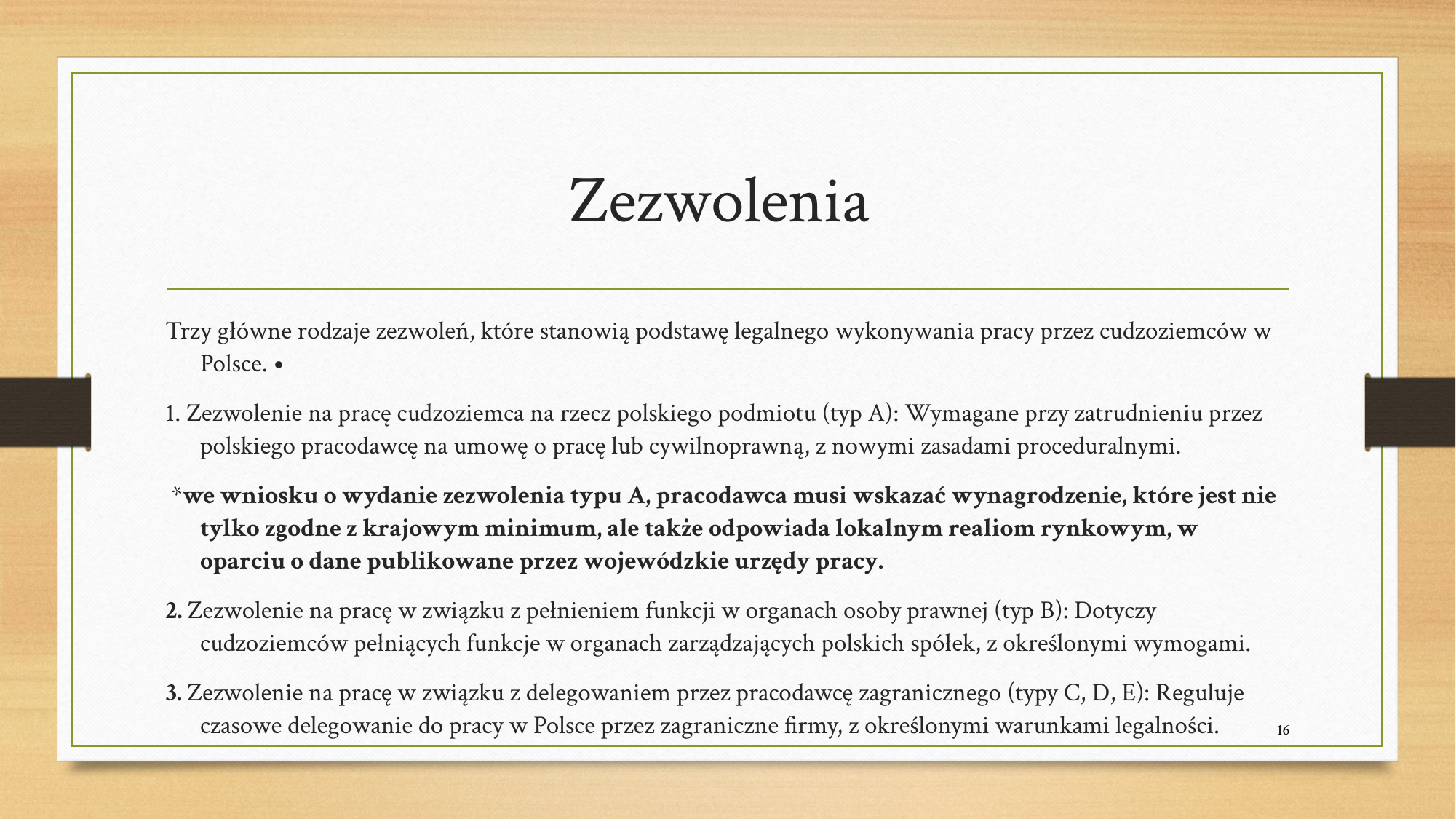

# Zezwolenia
Trzy główne rodzaje zezwoleń, które stanowią podstawę legalnego wykonywania pracy przez cudzoziemców w Polsce. •
1. Zezwolenie na pracę cudzoziemca na rzecz polskiego podmiotu (typ A): Wymagane przy zatrudnieniu przez polskiego pracodawcę na umowę o pracę lub cywilnoprawną, z nowymi zasadami proceduralnymi.
 *we wniosku o wydanie zezwolenia typu A, pracodawca musi wskazać wynagrodzenie, które jest nie tylko zgodne z krajowym minimum, ale także odpowiada lokalnym realiom rynkowym, w oparciu o dane publikowane przez wojewódzkie urzędy pracy.
2. Zezwolenie na pracę w związku z pełnieniem funkcji w organach osoby prawnej (typ B): Dotyczy cudzoziemców pełniących funkcje w organach zarządzających polskich spółek, z określonymi wymogami.
3. Zezwolenie na pracę w związku z delegowaniem przez pracodawcę zagranicznego (typy C, D, E): Reguluje czasowe delegowanie do pracy w Polsce przez zagraniczne firmy, z określonymi warunkami legalności.

16